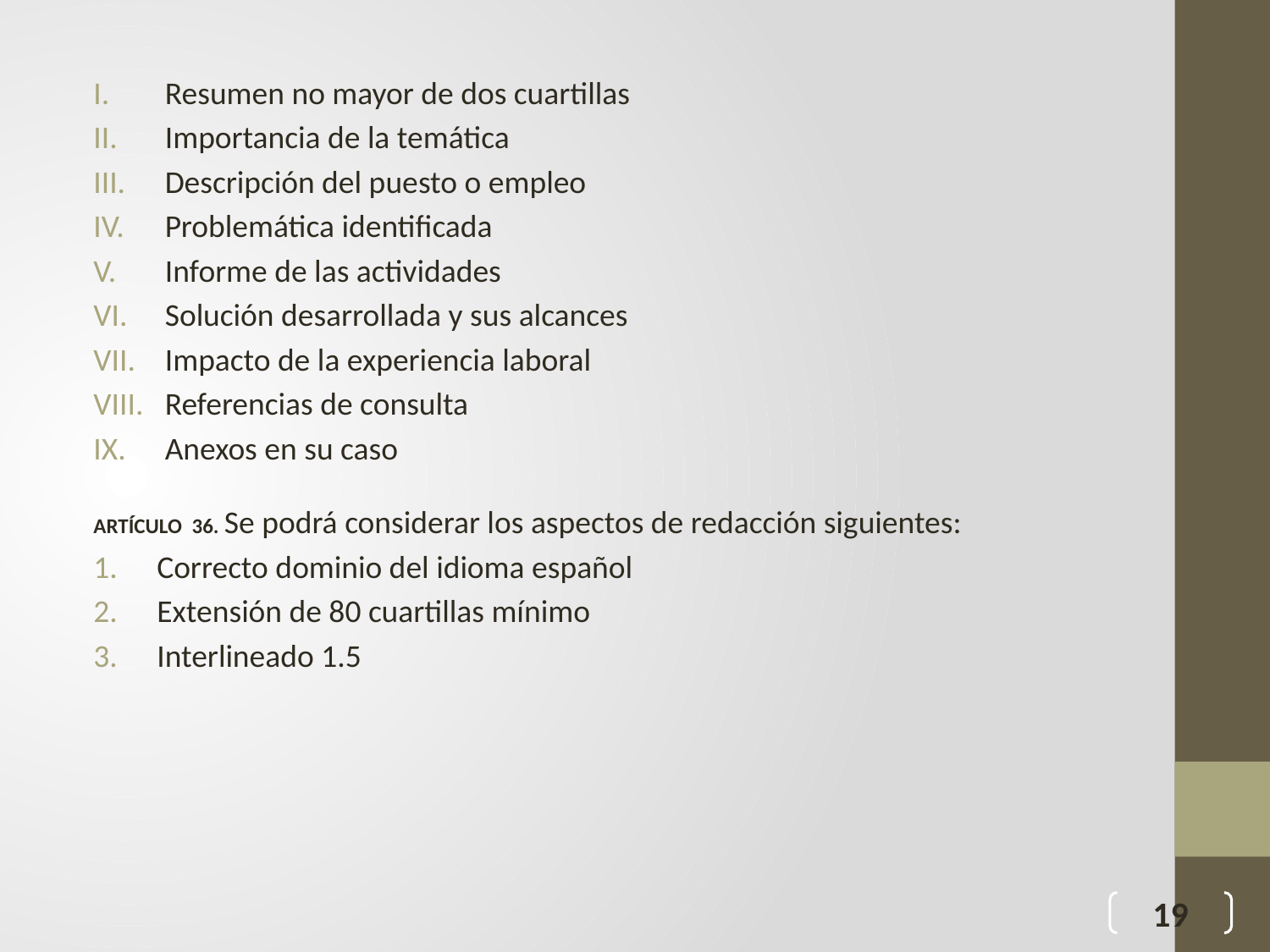

Resumen no mayor de dos cuartillas
Importancia de la temática
Descripción del puesto o empleo
Problemática identificada
Informe de las actividades
Solución desarrollada y sus alcances
Impacto de la experiencia laboral
Referencias de consulta
Anexos en su caso

ARTÍCULO  36. Se podrá considerar los aspectos de redacción siguientes:
Correcto dominio del idioma español
Extensión de 80 cuartillas mínimo
Interlineado 1.5

19